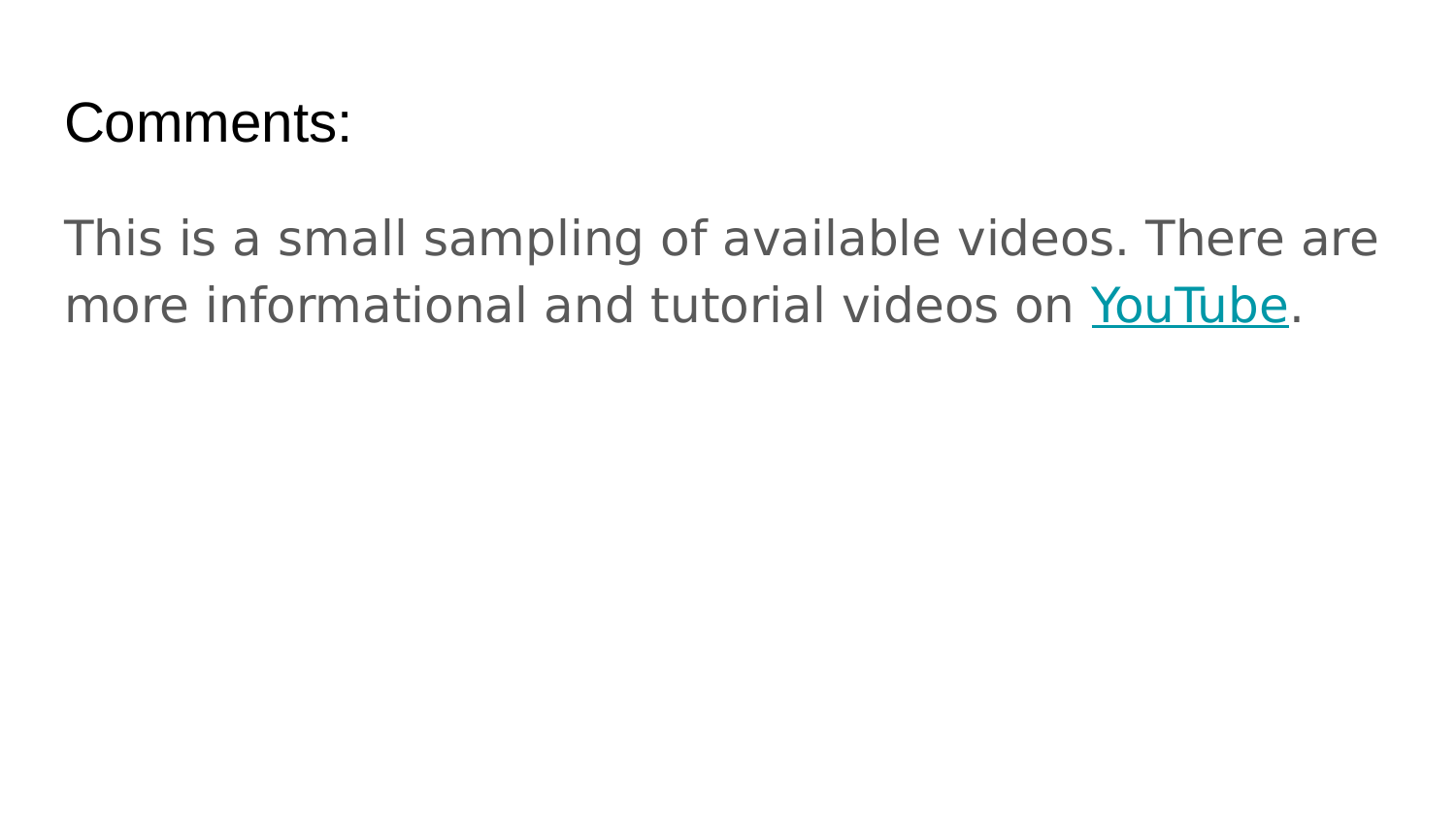

# Comments:

This is a small sampling of available videos. There are more informational and tutorial videos on YouTube.